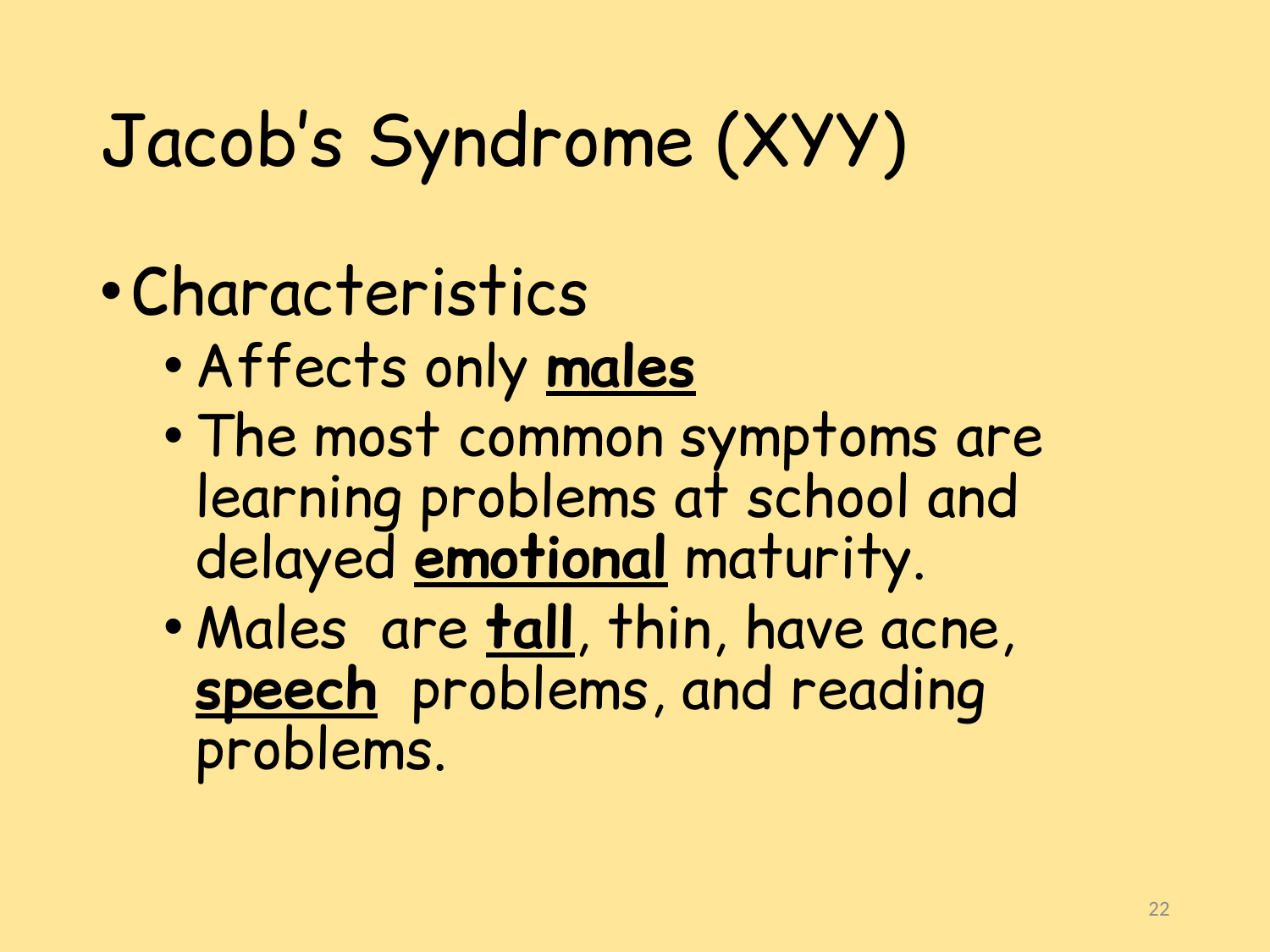

# Jacob’s Syndrome (XYY)
Characteristics
Affects only males
The most common symptoms are learning problems at school and delayed emotional maturity.
Males  are tall, thin, have acne, speech  problems, and reading problems.
22